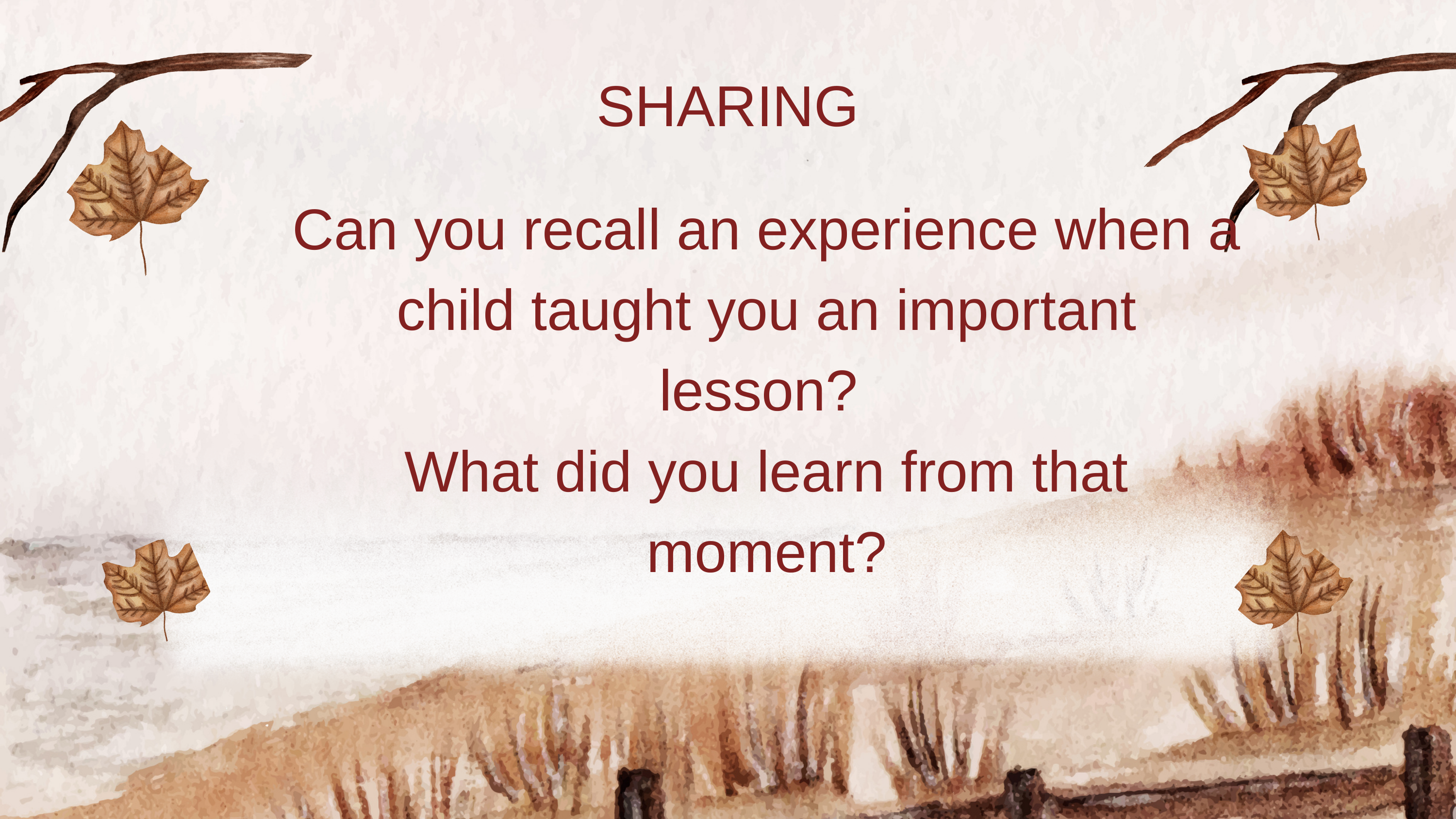

SHARING

Can you recall an experience when a child taught you an important lesson?
What did you learn from that moment?